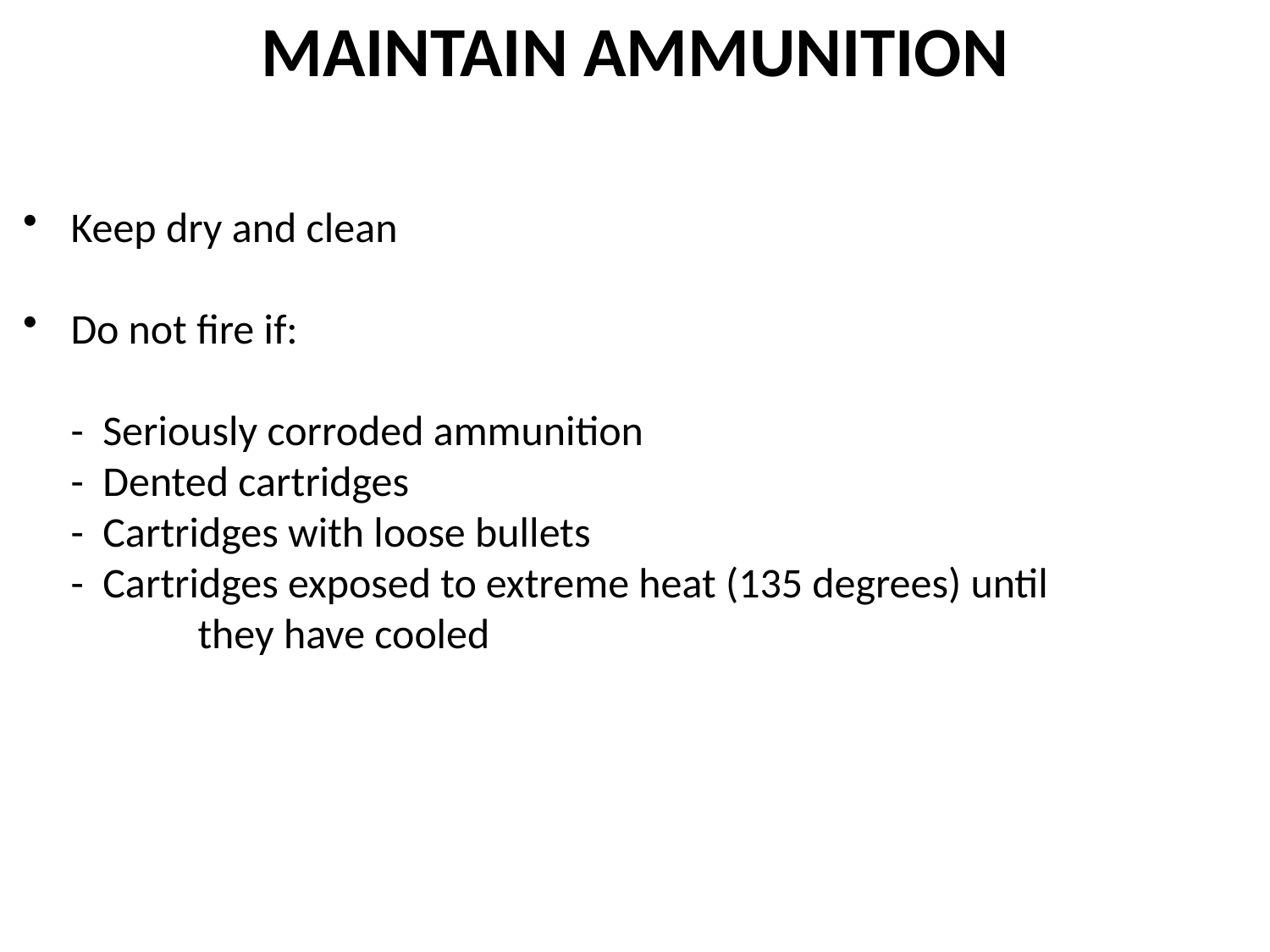

# MAINTAIN AMMUNITION
Keep dry and clean

Do not fire if:

	-  Seriously corroded ammunition
	-  Dented cartridges
	-  Cartridges with loose bullets
	-  Cartridges exposed to extreme heat (135 degrees) until
		they have cooled

30